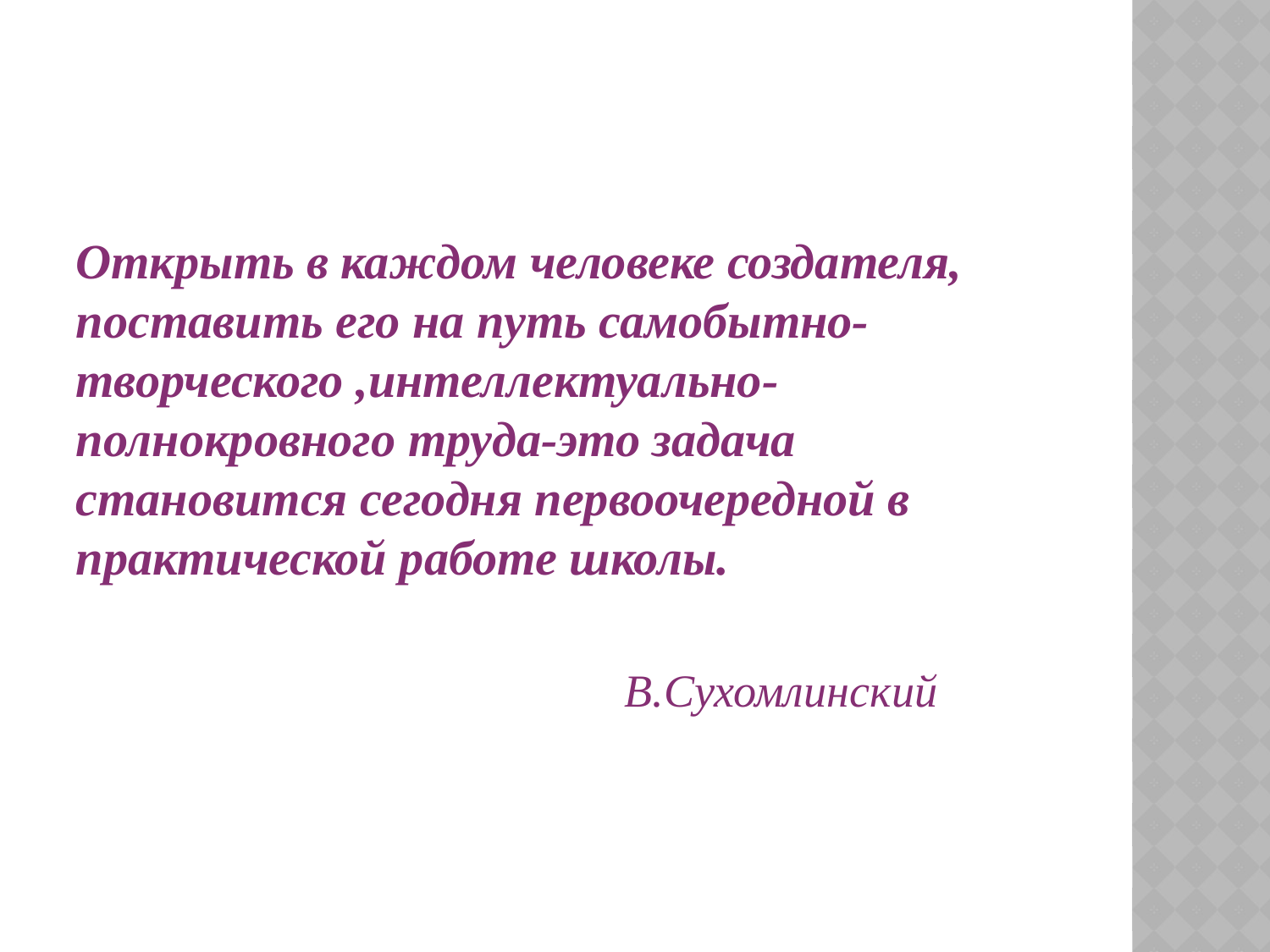

Открыть в каждом человеке создателя, поставить его на путь самобытно-творческого ,интеллектуально-полнокровного труда-это задача становится сегодня первоочередной в практической работе школы.

                                                В.Сухомлинский